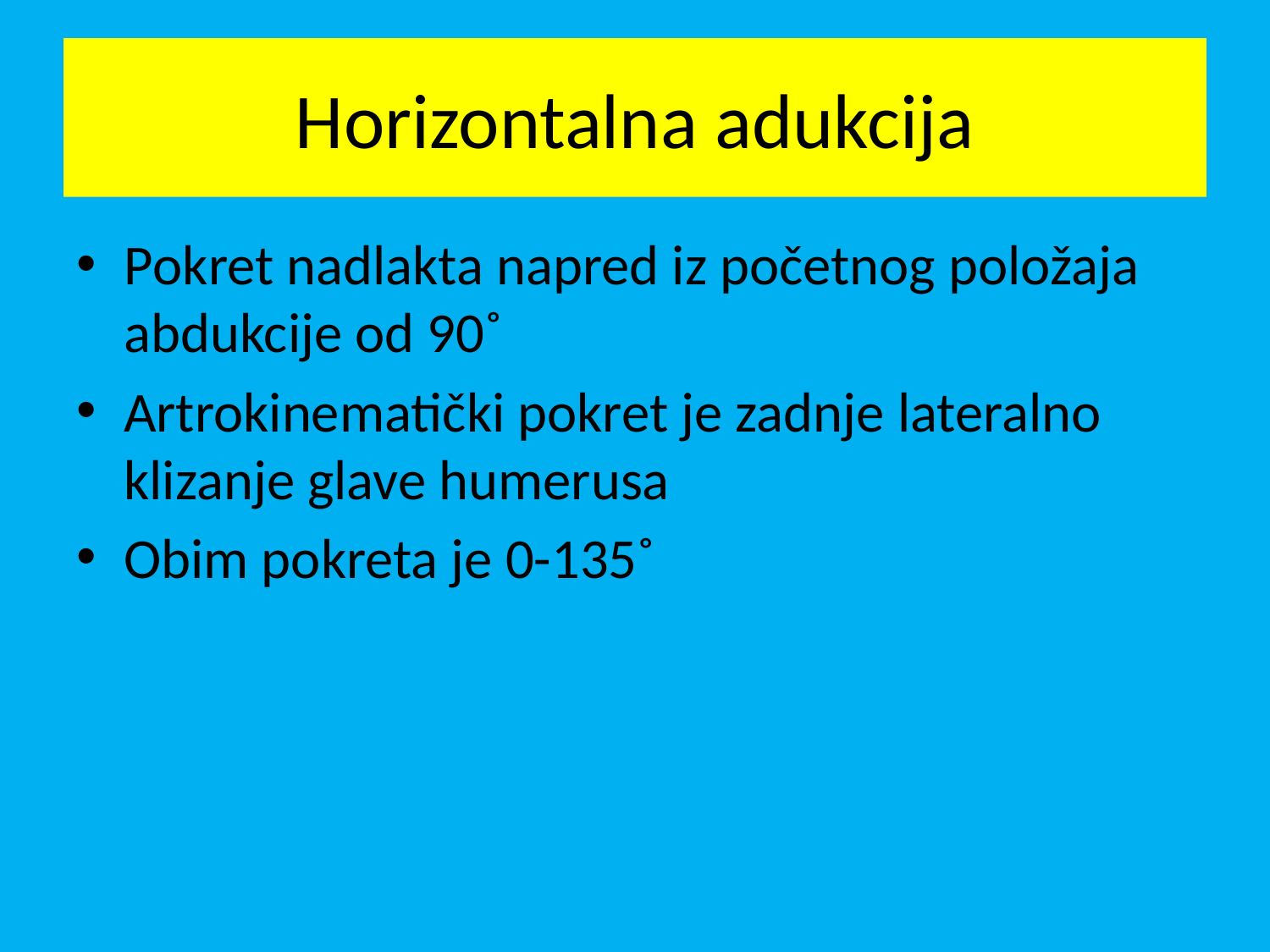

# Horizontalna adukcija
Pokret nadlakta napred iz početnog položaja abdukcije od 90˚
Artrokinematički pokret je zadnje lateralno klizanje glave humerusa
Obim pokreta je 0-135˚